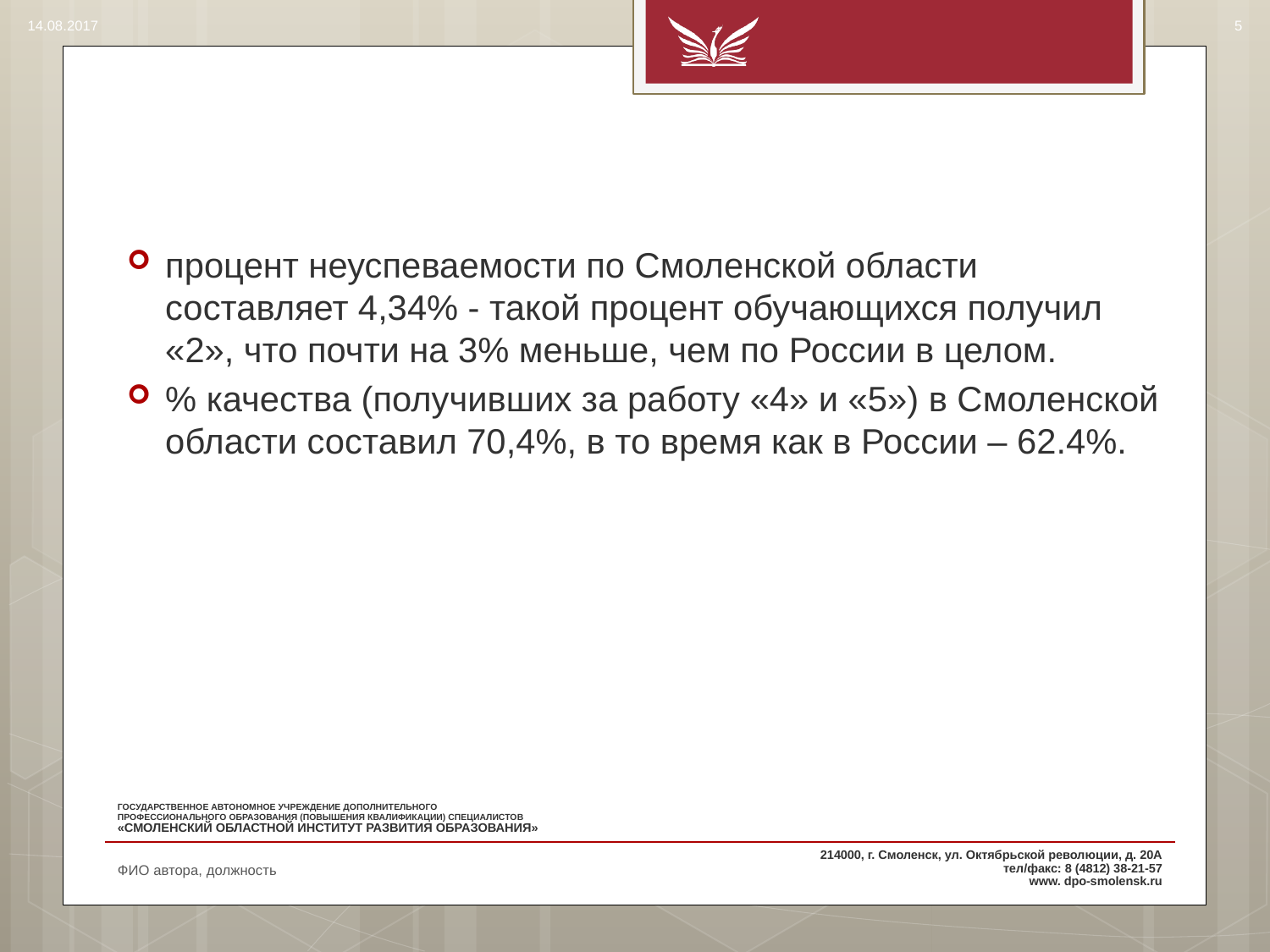

14.08.2017
5
#
процент неуспеваемости по Смоленской области составляет 4,34% - такой процент обучающихся получил «2», что почти на 3% меньше, чем по России в целом.
% качества (получивших за работу «4» и «5») в Смоленской области составил 70,4%, в то время как в России – 62.4%.

ФИО автора, должность